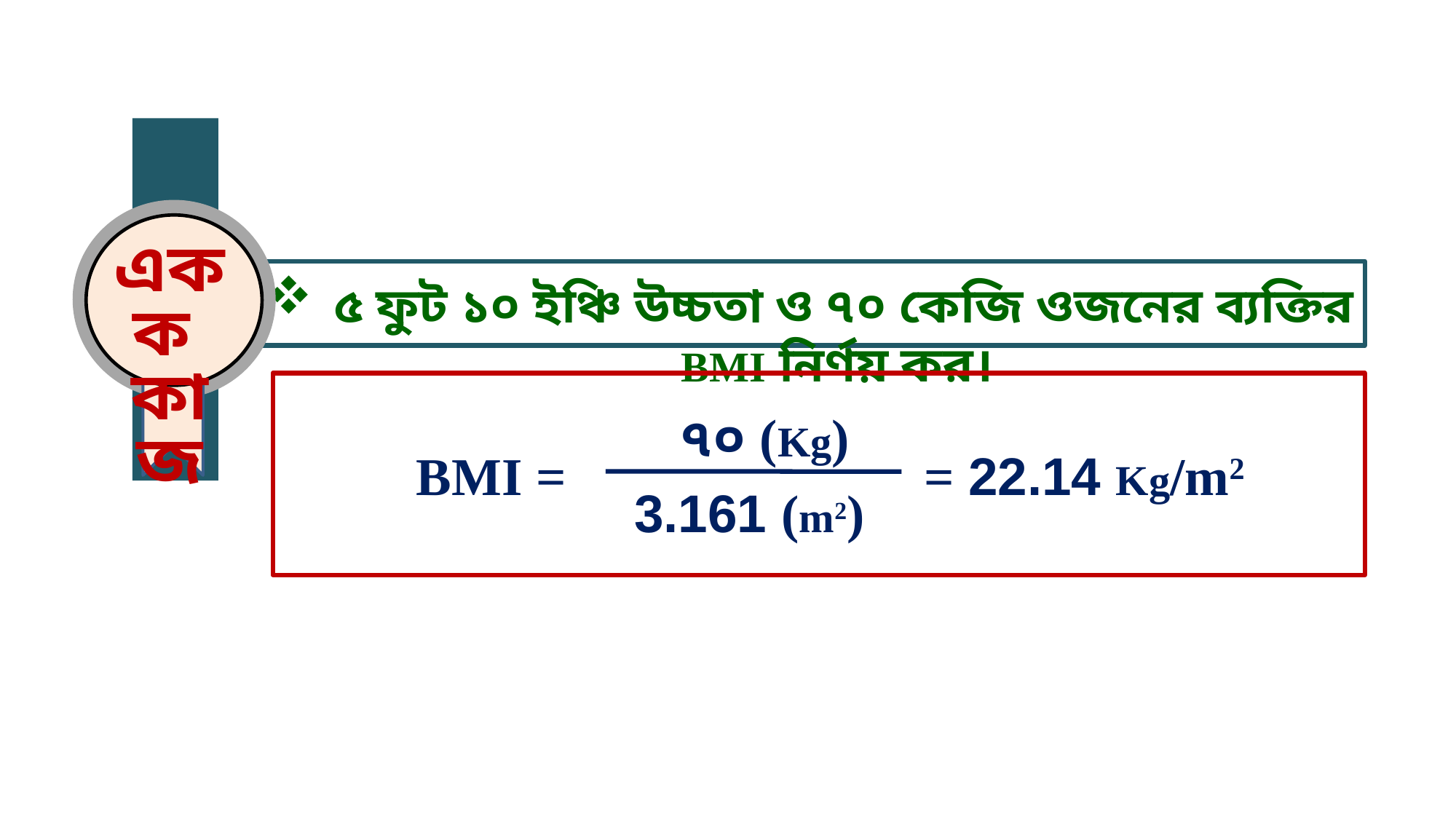

একক
কাজ

 ৫ ফুট ১০ ইঞ্চি উচ্চতা ও ৭০ কেজি ওজনের ব্যক্তির BMI নির্ণয় কর।

          BMI =                           = 22.14 Kg/m2

৭০ (Kg)
3.161 (m2)